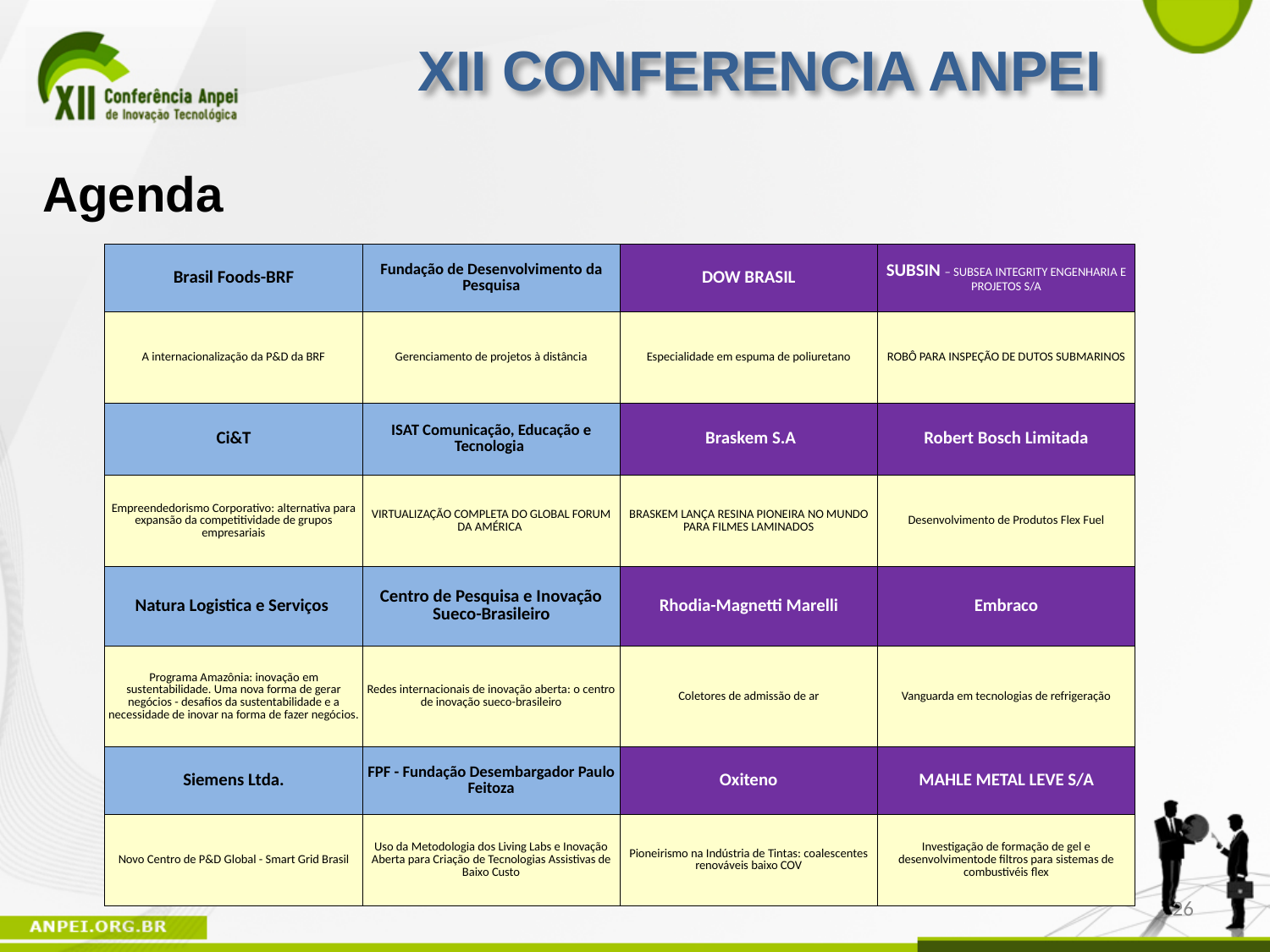

XII CONFERENCIA ANPEI
Agenda
| Brasil Foods-BRF | Fundação de Desenvolvimento da Pesquisa | DOW BRASIL | SUBSIN – SUBSEA INTEGRITY ENGENHARIA E PROJETOS S/A |
| --- | --- | --- | --- |
| A internacionalização da P&D da BRF | Gerenciamento de projetos à distância | Especialidade em espuma de poliuretano | ROBÔ PARA INSPEÇÃO DE DUTOS SUBMARINOS |
| Ci&T | ISAT Comunicação, Educação e Tecnologia | Braskem S.A | Robert Bosch Limitada |
| Empreendedorismo Corporativo: alternativa para expansão da competitividade de grupos empresariais | VIRTUALIZAÇÃO COMPLETA DO GLOBAL FORUM DA AMÉRICA | BRASKEM LANÇA RESINA PIONEIRA NO MUNDO PARA FILMES LAMINADOS | Desenvolvimento de Produtos Flex Fuel |
| Natura Logistica e Serviços | Centro de Pesquisa e Inovação Sueco-Brasileiro | Rhodia-Magnetti Marelli | Embraco |
| Programa Amazônia: inovação em sustentabilidade. Uma nova forma de gerar negócios - desafios da sustentabilidade e a necessidade de inovar na forma de fazer negócios. | Redes internacionais de inovação aberta: o centro de inovação sueco-brasileiro | Coletores de admissão de ar | Vanguarda em tecnologias de refrigeração |
| Siemens Ltda. | FPF - Fundação Desembargador Paulo Feitoza | Oxiteno | MAHLE METAL LEVE S/A |
| Novo Centro de P&D Global - Smart Grid Brasil | Uso da Metodologia dos Living Labs e Inovação Aberta para Criação de Tecnologias Assistivas de Baixo Custo | Pioneirismo na Indústria de Tintas: coalescentes renováveis baixo COV | Investigação de formação de gel e desenvolvimentode filtros para sistemas de combustivéis flex |
26